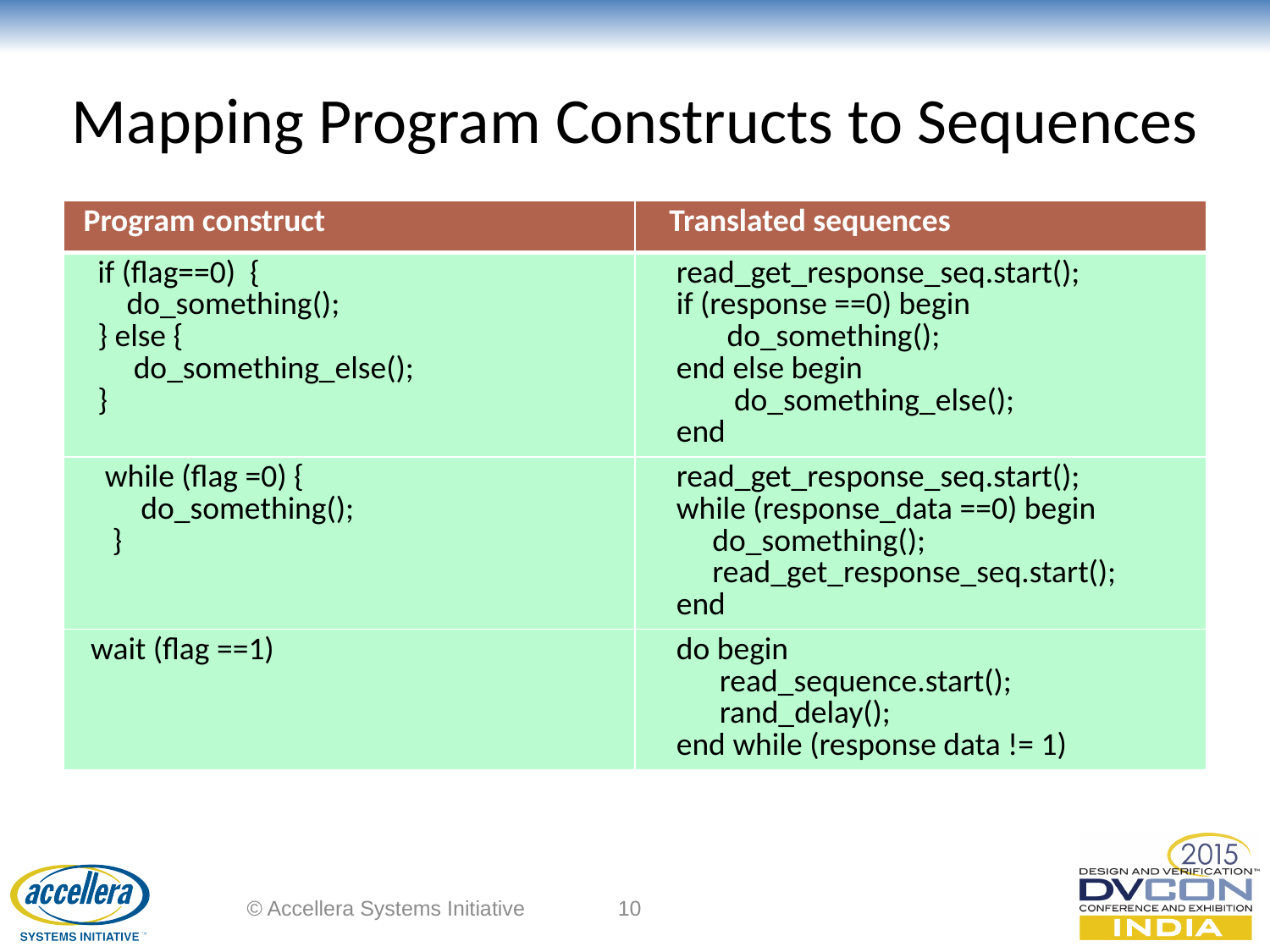

# Mapping Program Constructs to Sequences
| Program construct | Translated sequences |
| --- | --- |
| if (flag==0) { do\_something(); } else { do\_something\_else(); } | read\_get\_response\_seq.start(); if (response ==0) begin do\_something(); end else begin do\_something\_else(); end |
| while (flag =0) { do\_something(); } | read\_get\_response\_seq.start(); while (response\_data ==0) begin do\_something(); read\_get\_response\_seq.start(); end |
| wait (flag ==1) | do begin read\_sequence.start(); rand\_delay(); end while (response data != 1) |
© Accellera Systems Initiative
10